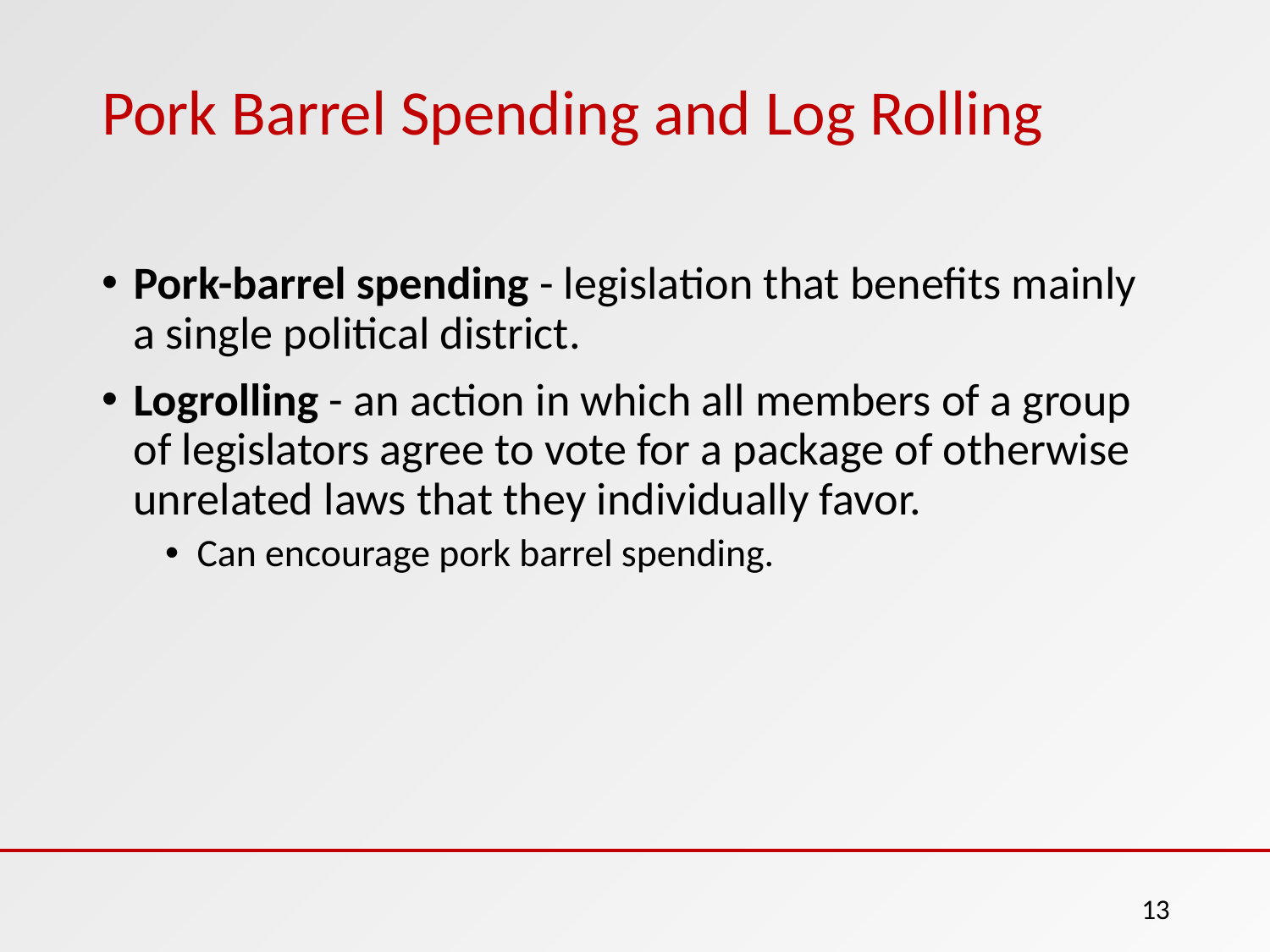

# Pork Barrel Spending and Log Rolling
Pork-barrel spending - legislation that benefits mainly a single political district.
Logrolling - an action in which all members of a group of legislators agree to vote for a package of otherwise unrelated laws that they individually favor.
Can encourage pork barrel spending.

13